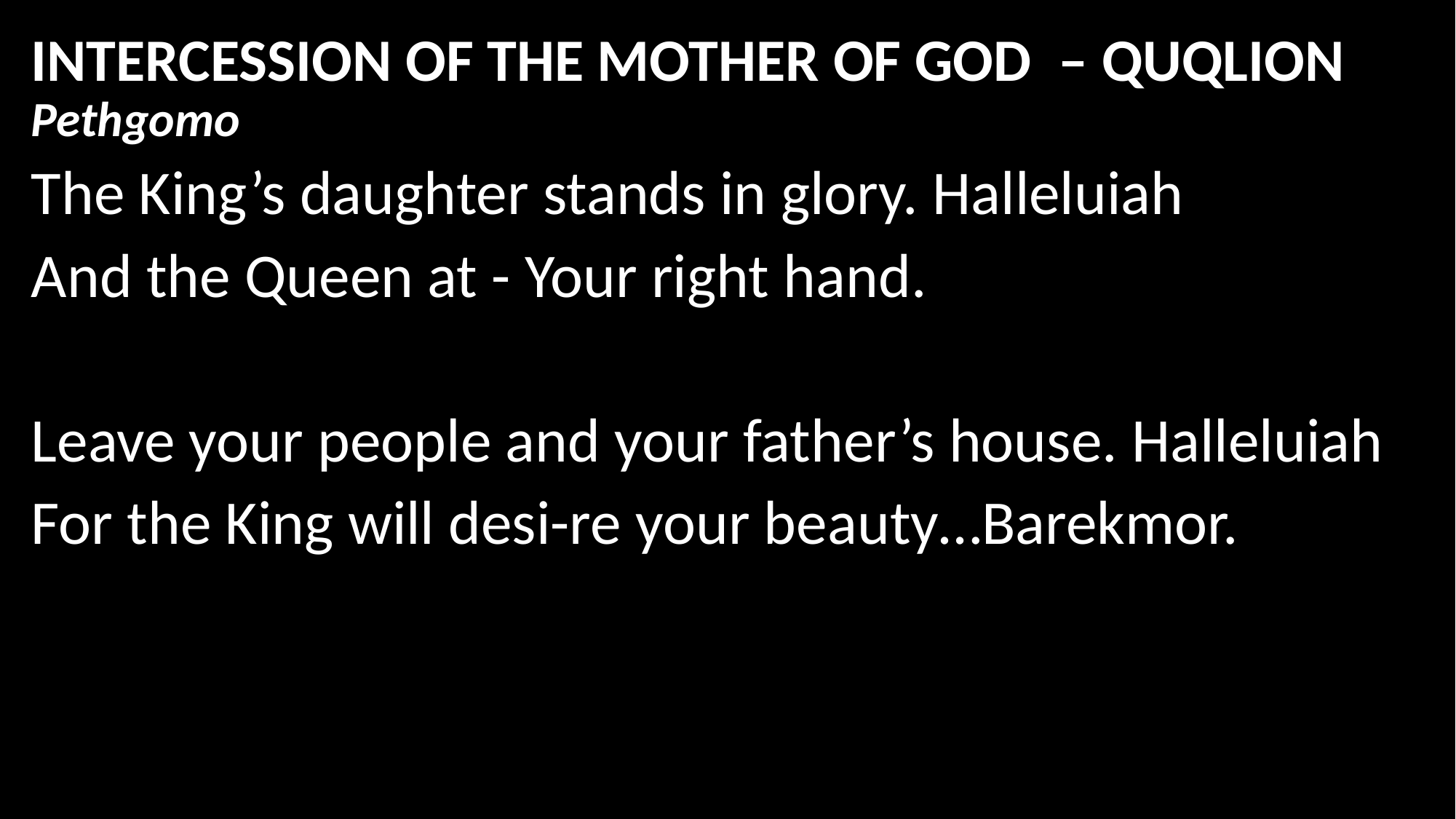

# INTERCESSION OF THE MOTHER OF GOD  – QUQLION Pethgomo
The King’s daughter stands in glory. Halleluiah
And the Queen at - Your right hand.

Leave your people and your father’s house. Halleluiah
For the King will desi-re your beauty…Barekmor.